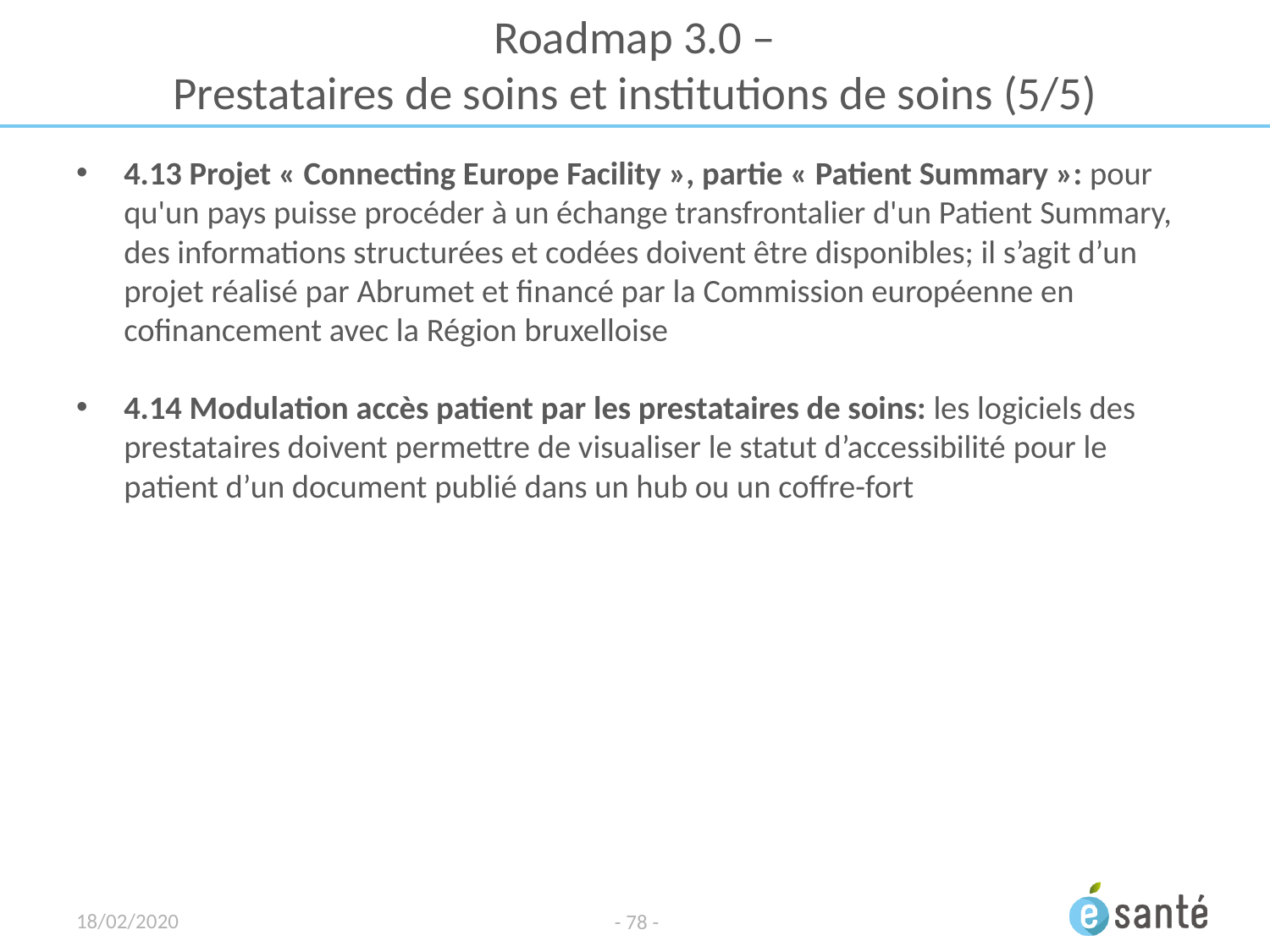

# Roadmap 3.0 – Prestataires de soins et institutions de soins (5/5)
4.13 Projet « Connecting Europe Facility », partie « Patient Summary »: pour qu'un pays puisse procéder à un échange transfrontalier d'un Patient Summary, des informations structurées et codées doivent être disponibles; il s’agit d’un projet réalisé par Abrumet et financé par la Commission européenne en cofinancement avec la Région bruxelloise

4.14 Modulation accès patient par les prestataires de soins: les logiciels des prestataires doivent permettre de visualiser le statut d’accessibilité pour le patient d’un document publié dans un hub ou un coffre-fort
18/02/2020
- 78 -